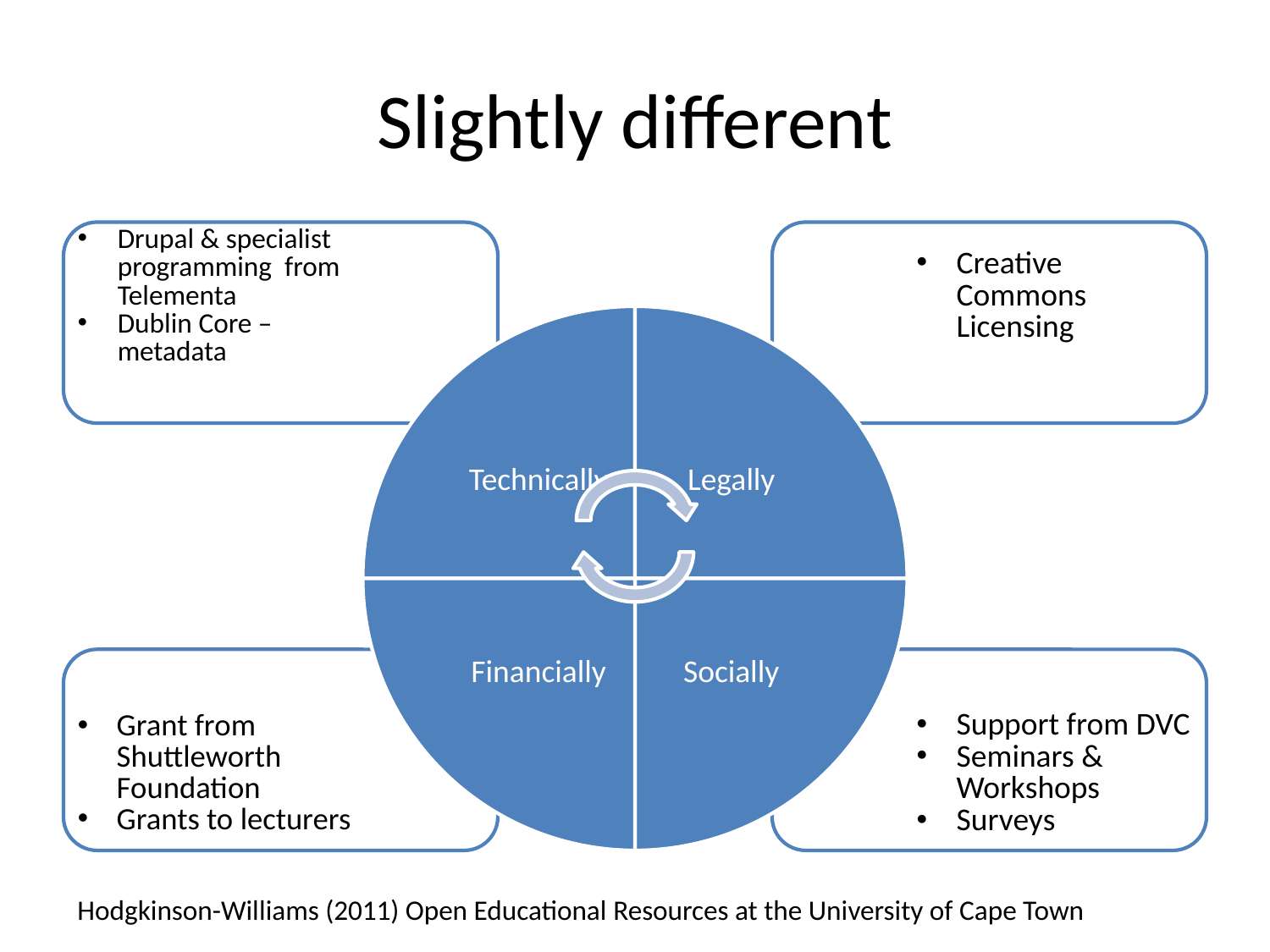

# Slightly different
Technically
Drupal & specialist programming  from Telementa
Legally
Creative Commons Licensing
Socially
Support from DVC
Financially
Grant from Shuttleworth Foundation
Dublin Core – metadata
Seminars & Workshops
Surveys
Grants to lecturers
Hodgkinson-Williams (2011) Open Educational Resources at the University of Cape Town